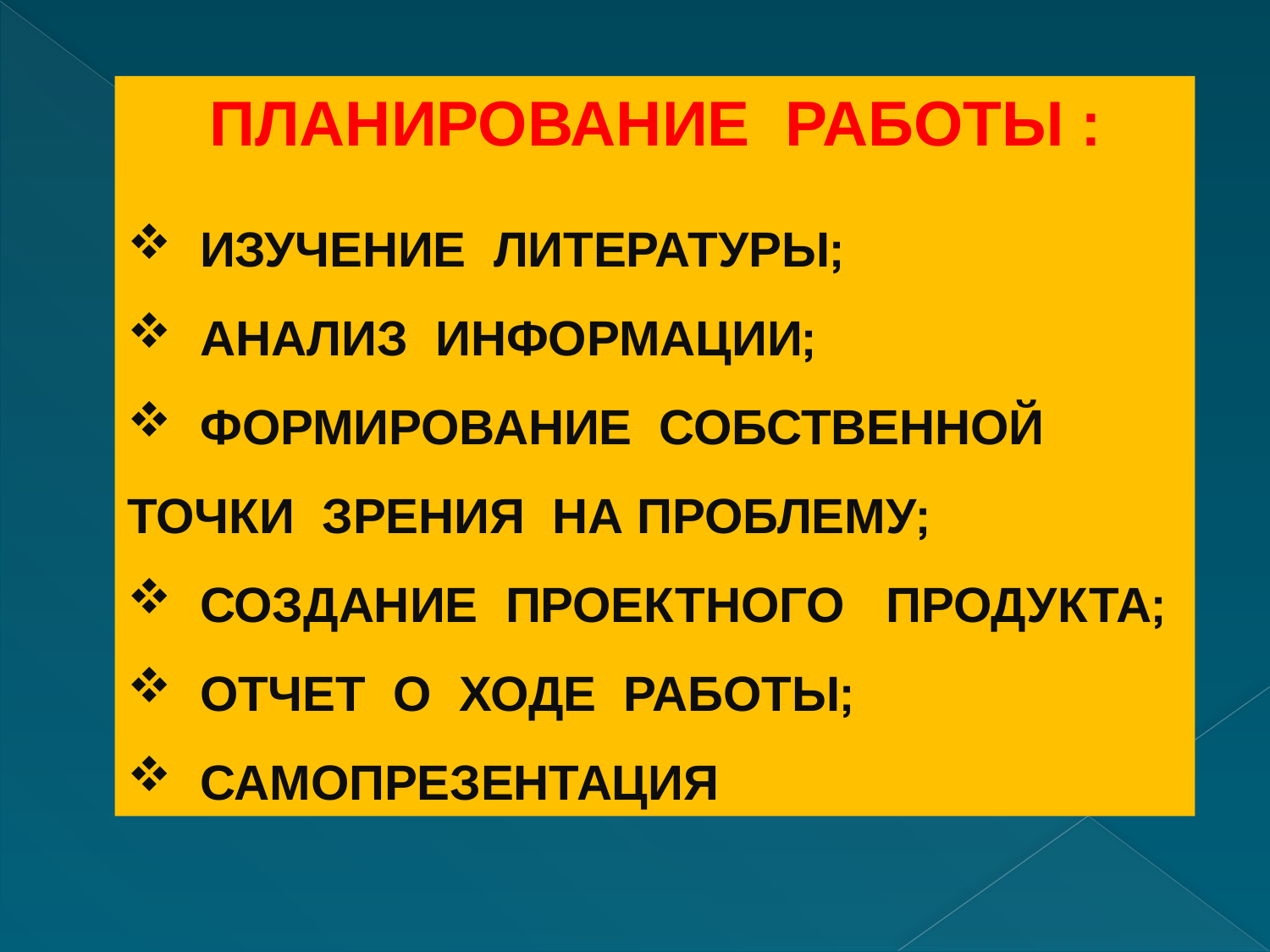

ПЛАНИРОВАНИЕ  РАБОТЫ :

  ИЗУЧЕНИЕ  ЛИТЕРАТУРЫ;
  АНАЛИЗ  ИНФОРМАЦИИ;
  ФОРМИРОВАНИЕ  СОБСТВЕННОЙ  ТОЧКИ  ЗРЕНИЯ  НА ПРОБЛЕМУ;
  СОЗДАНИЕ  ПРОЕКТНОГО   ПРОДУКТА;
  ОТЧЕТ  О  ХОДЕ  РАБОТЫ;
  САМОПРЕЗЕНТАЦИЯ